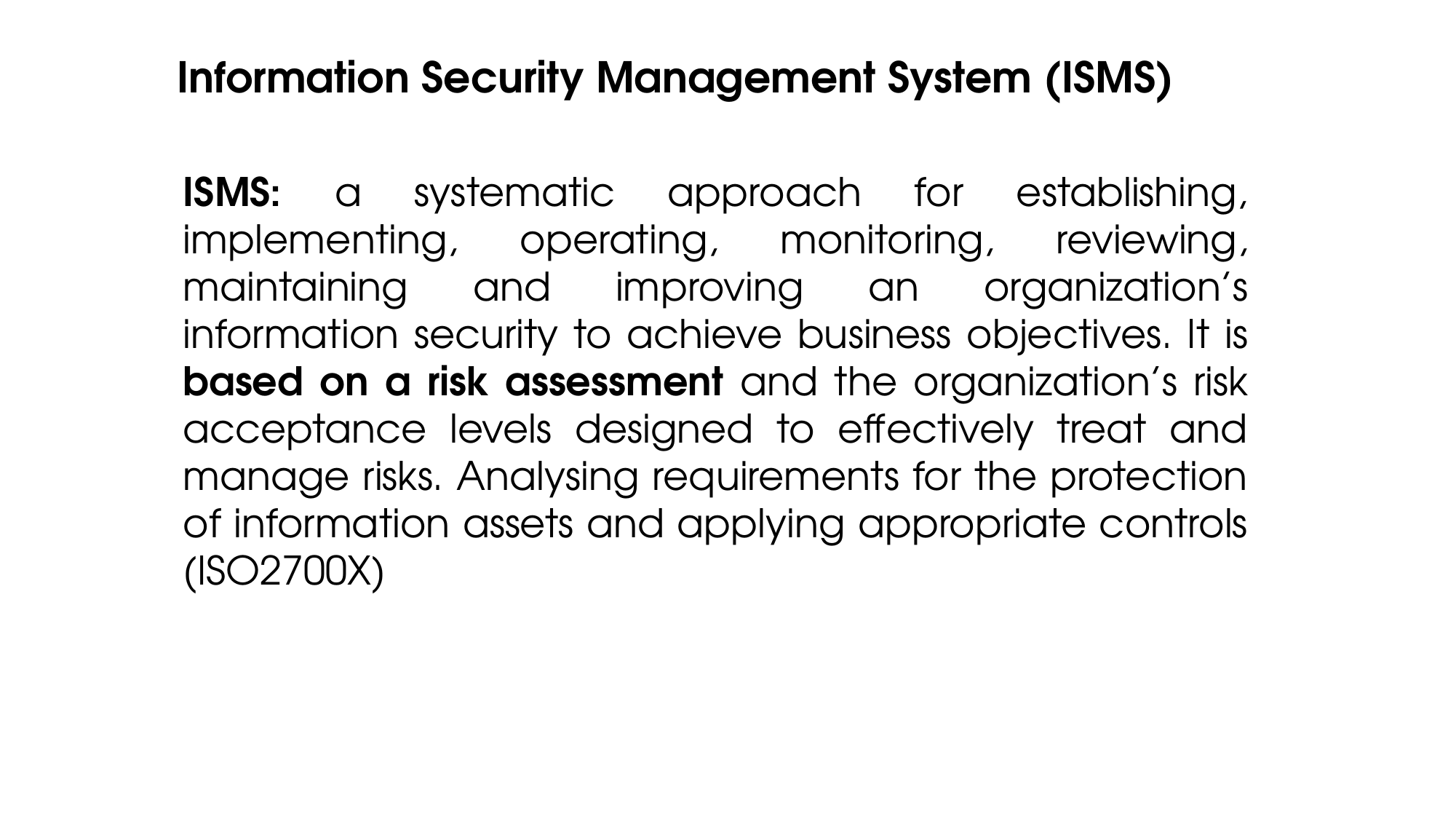

Information Security Management System (ISMS)
ISMS: a systematic approach for establishing, implementing, operating, monitoring, reviewing, maintaining and improving an organization’s information security to achieve business objectives. It is based on a risk assessment and the organization’s risk acceptance levels designed to effectively treat and manage risks. Analysing requirements for the protection of information assets and applying appropriate controls (ISO2700X)